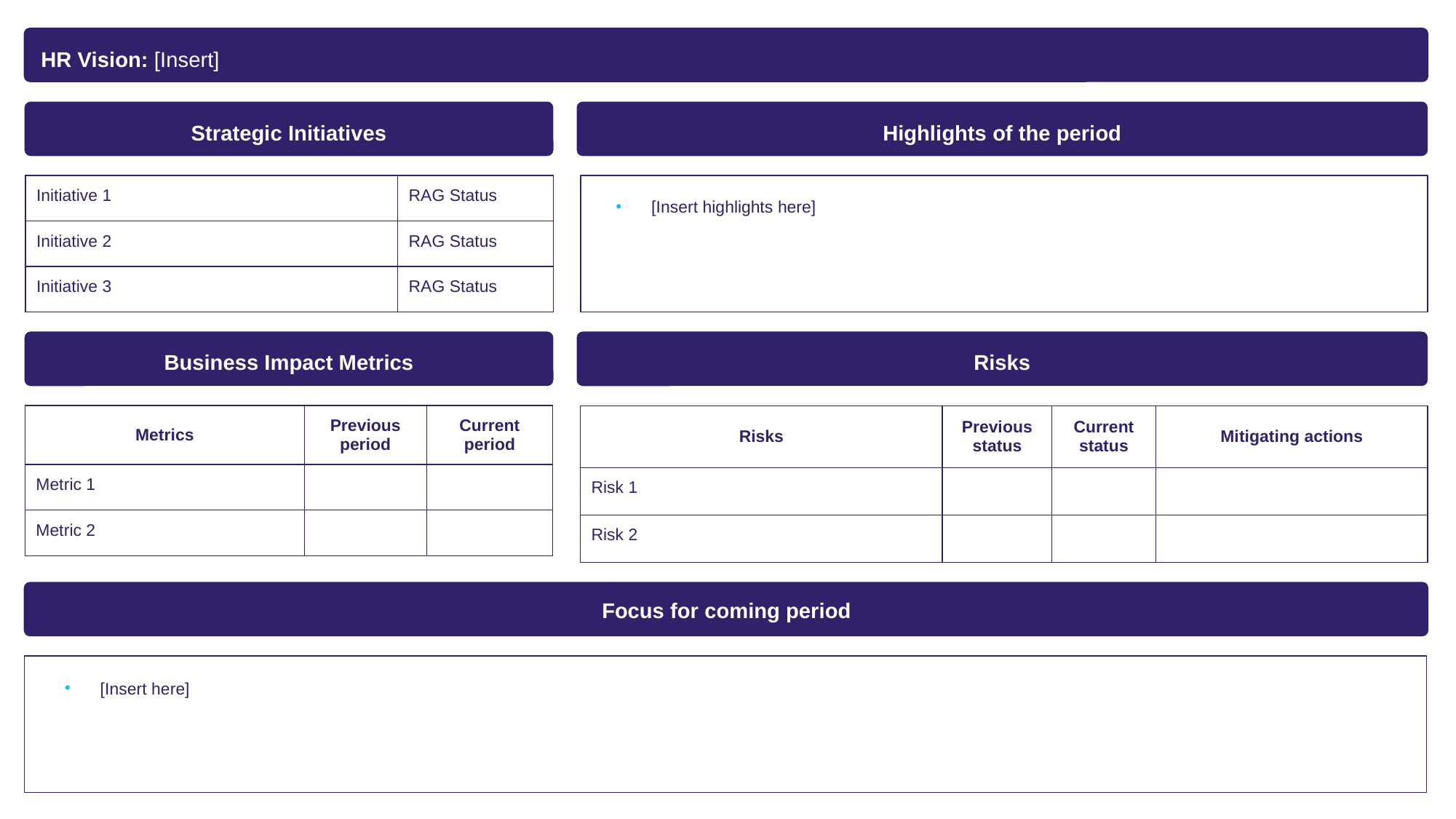

HR Vision: [Insert]

Strategic Initiatives

Highlights of the period

| Initiative 1 | RAG Status |
| --- | --- |
| Initiative 2 | RAG Status |
| Initiative 3 | RAG Status |
[Insert highlights here]

Business Impact Metrics

Risks

| Metrics | Previous period | Current period |
| --- | --- | --- |
| Metric 1 |  |  |
| Metric 2 |  |  |
| Risks | Previous status | Current status | Mitigating actions |
| --- | --- | --- | --- |
| Risk 1 |  |  |  |
| Risk 2 |  |  |  |

Focus for coming period

[Insert here]